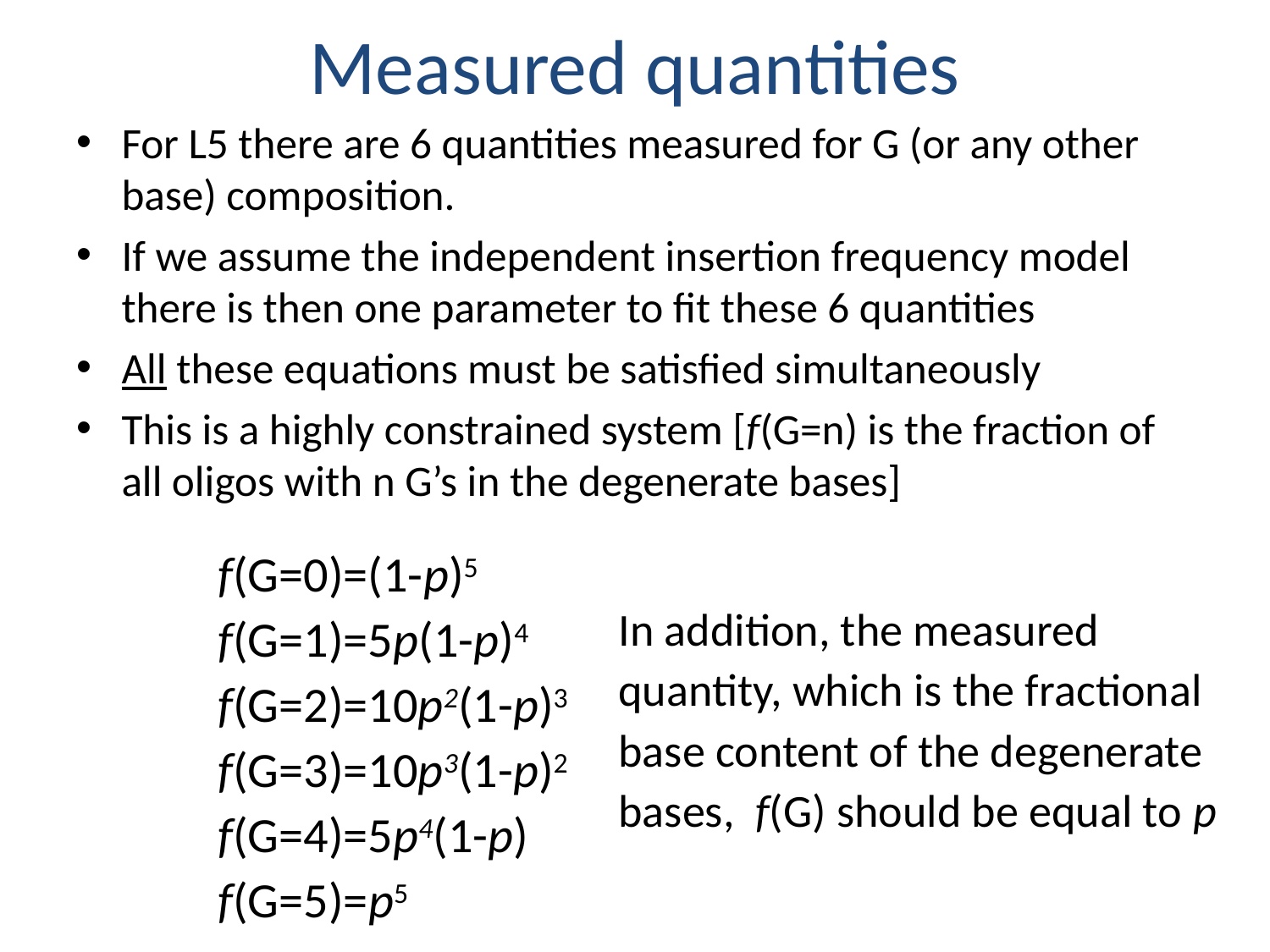

# Measured quantities
For L5 there are 6 quantities measured for G (or any other base) composition.
If we assume the independent insertion frequency model there is then one parameter to fit these 6 quantities
All these equations must be satisfied simultaneously
This is a highly constrained system [f(G=n) is the fraction of all oligos with n G’s in the degenerate bases]
f(G=0)=(1-p)5
f(G=1)=5p(1-p)4
f(G=2)=10p2(1-p)3
f(G=3)=10p3(1-p)2
f(G=4)=5p4(1-p)
f(G=5)=p5

In addition, the measured quantity, which is the fractional base content of the degenerate bases,  f(G) should be equal to p